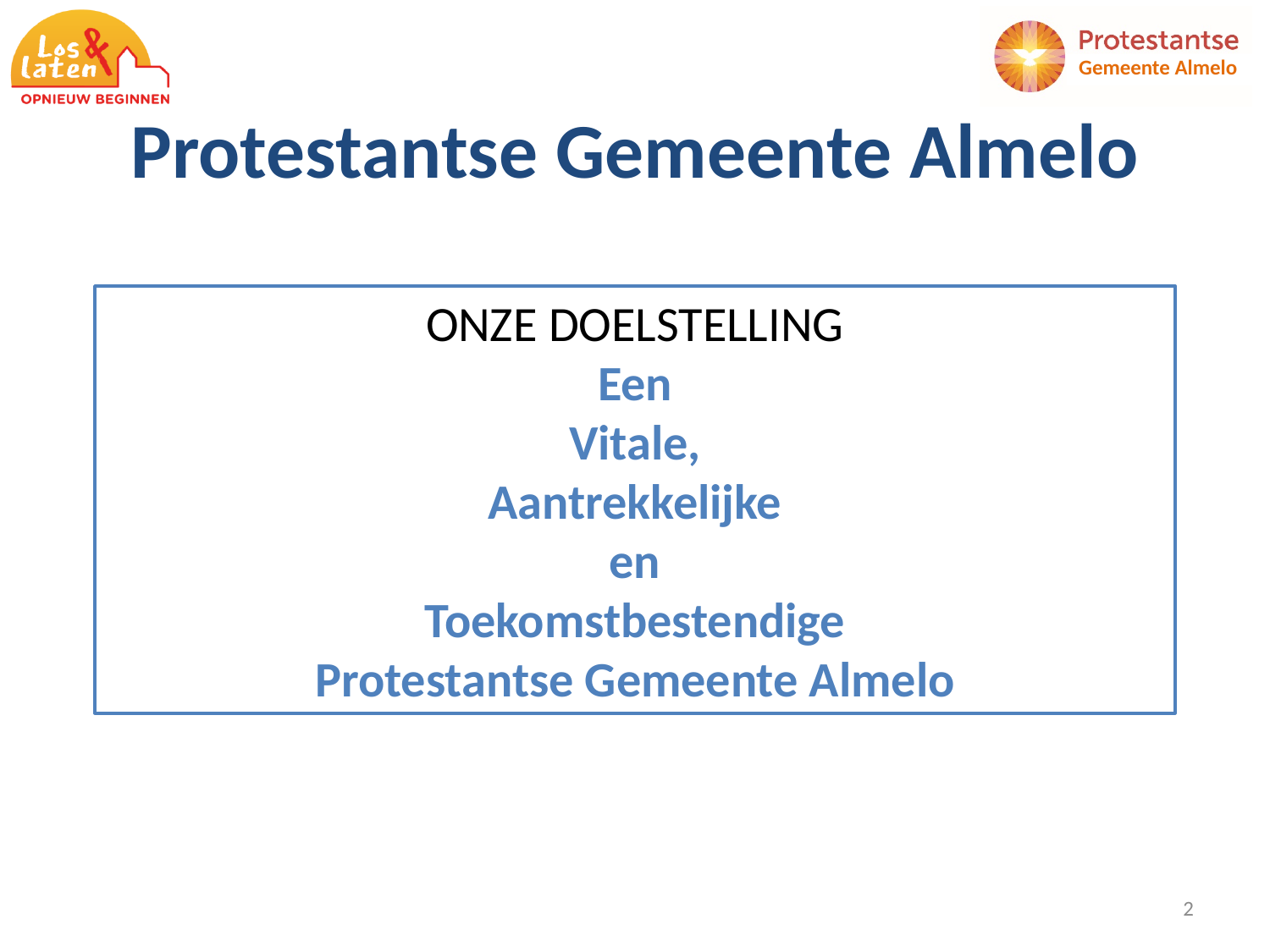

# Protestantse Gemeente Almelo
ONZE DOELSTELLING
Een
Vitale,
Aantrekkelijke
en
Toekomstbestendige
Protestantse Gemeente Almelo
2